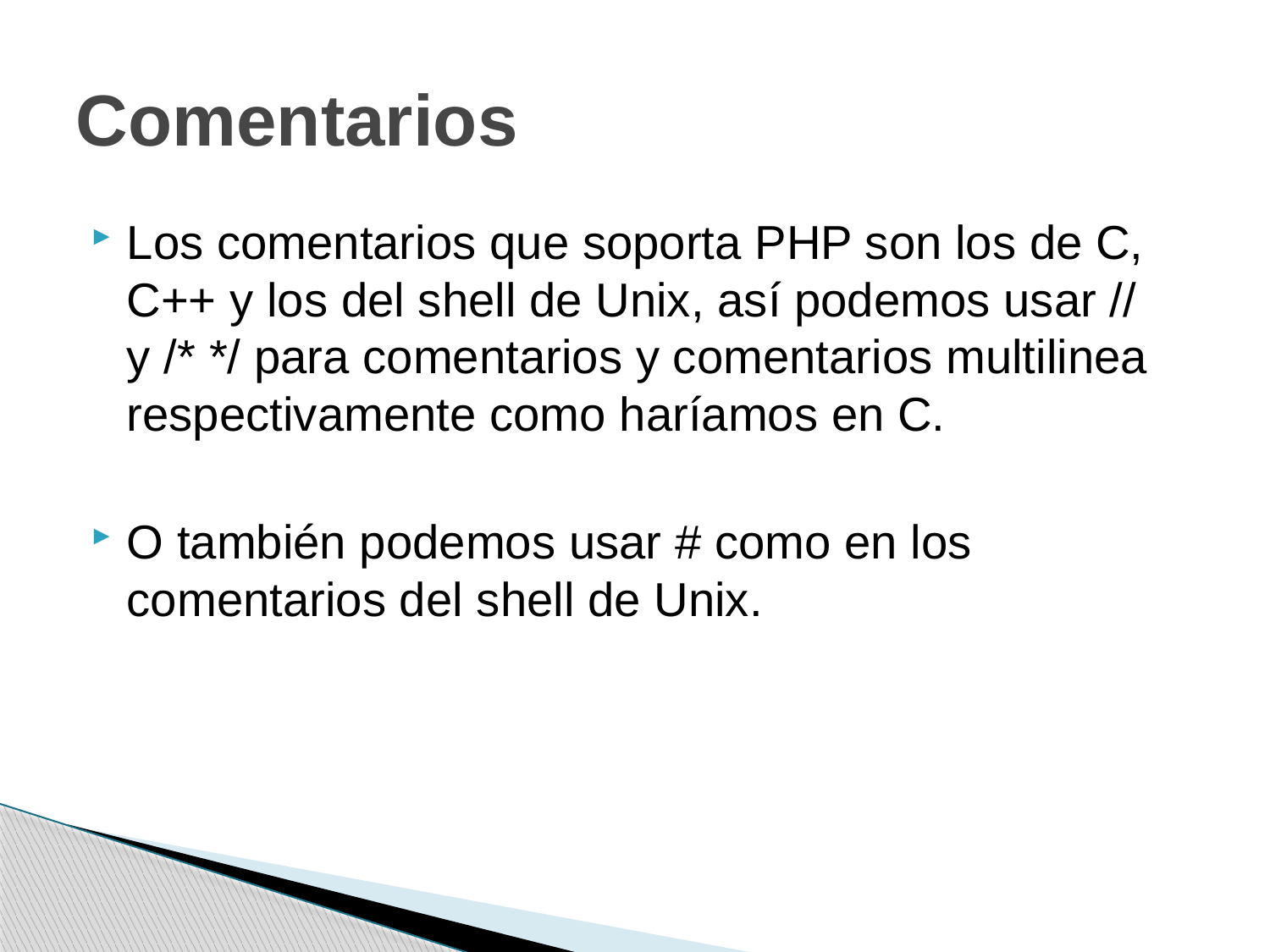

# Comentarios
Los comentarios que soporta PHP son los de C, C++ y los del shell de Unix, así podemos usar // y /* */ para comentarios y comentarios multilinea respectivamente como haríamos en C.

O también podemos usar # como en los comentarios del shell de Unix.